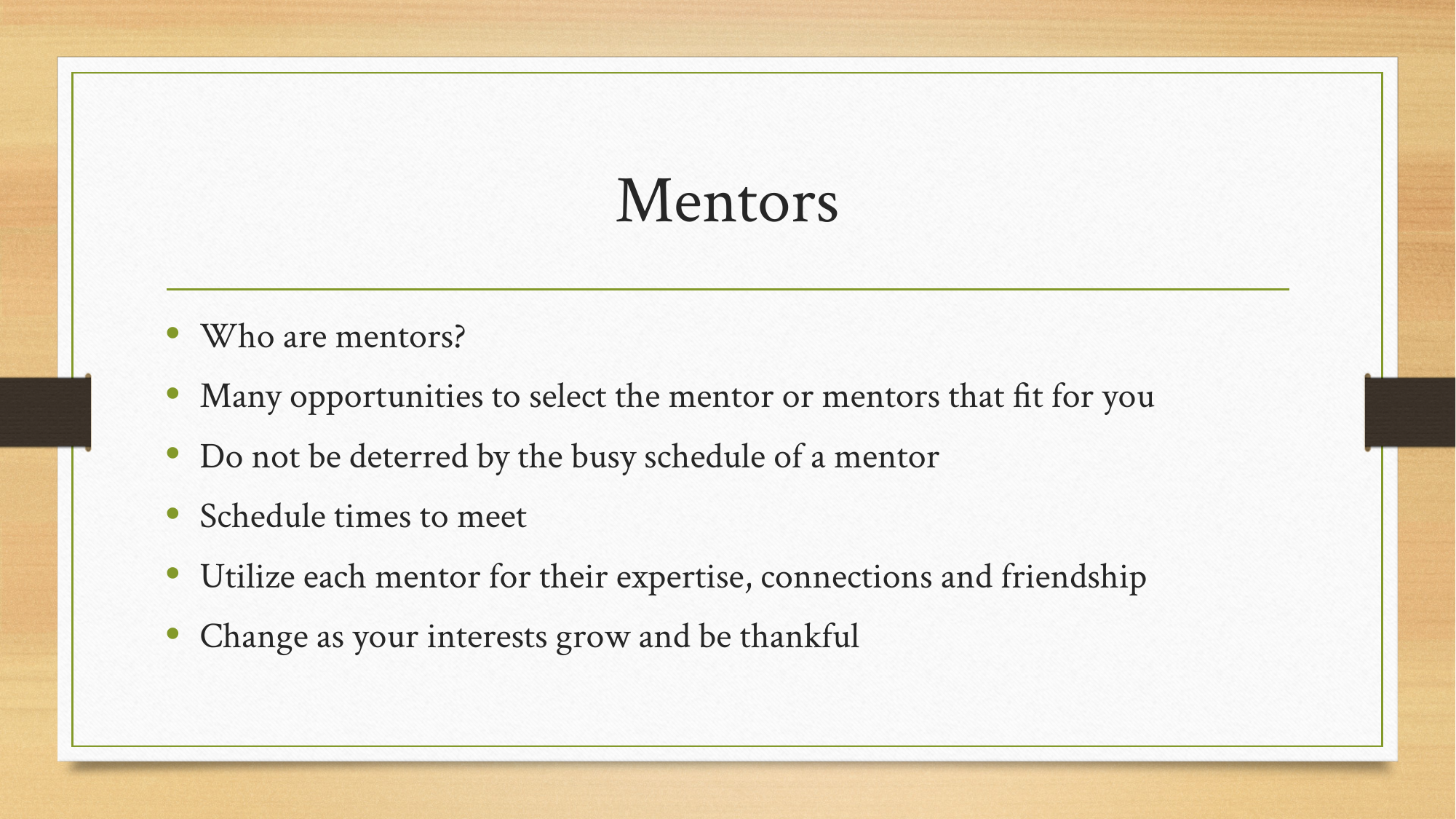

# Mentors
Who are mentors?
Many opportunities to select the mentor or mentors that fit for you
Do not be deterred by the busy schedule of a mentor
Schedule times to meet
Utilize each mentor for their expertise, connections and friendship
Change as your interests grow and be thankful